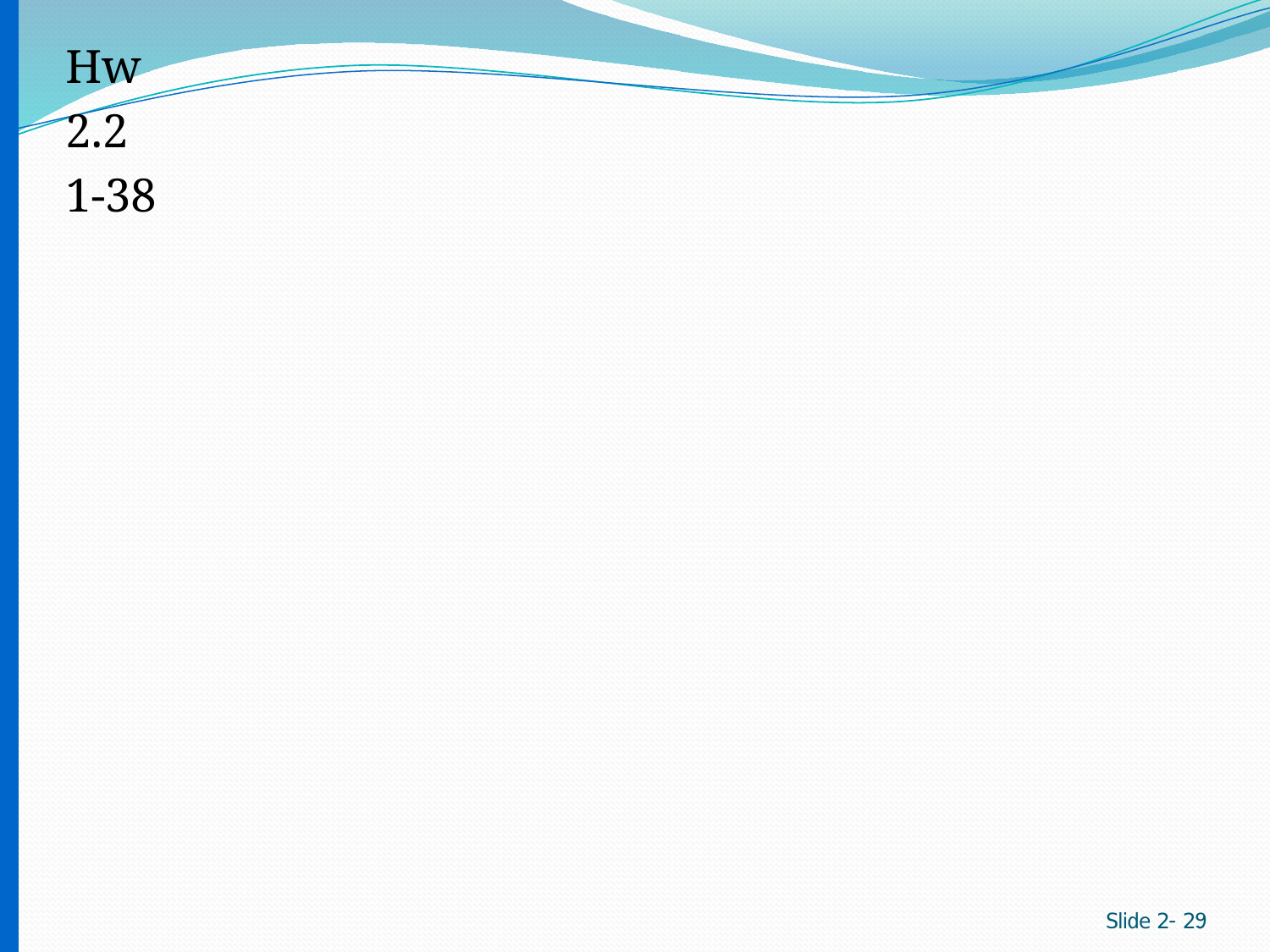

# Hw
2.2
1-38

Slide 2- 29